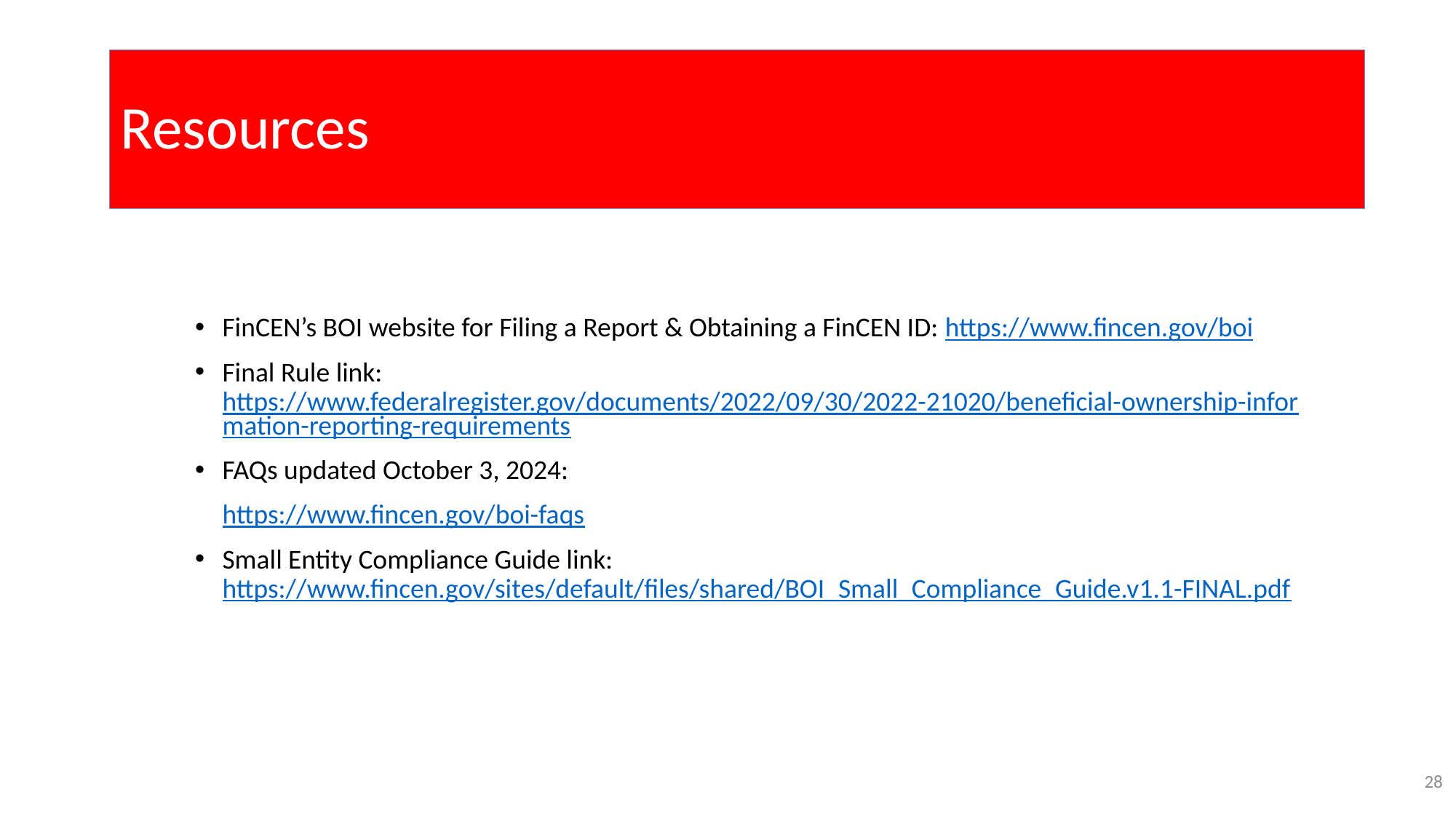

# Resources
FinCEN’s BOI website for Filing a Report & Obtaining a FinCEN ID: https://www.fincen.gov/boi
Final Rule link:  https://www.federalregister.gov/documents/2022/09/30/2022-21020/beneficial-ownership-information-reporting-requirements
FAQs updated October 3, 2024:
https://www.fincen.gov/boi-faqs
Small Entity Compliance Guide link: https://www.fincen.gov/sites/default/files/shared/BOI_Small_Compliance_Guide.v1.1-FINAL.pdf

28